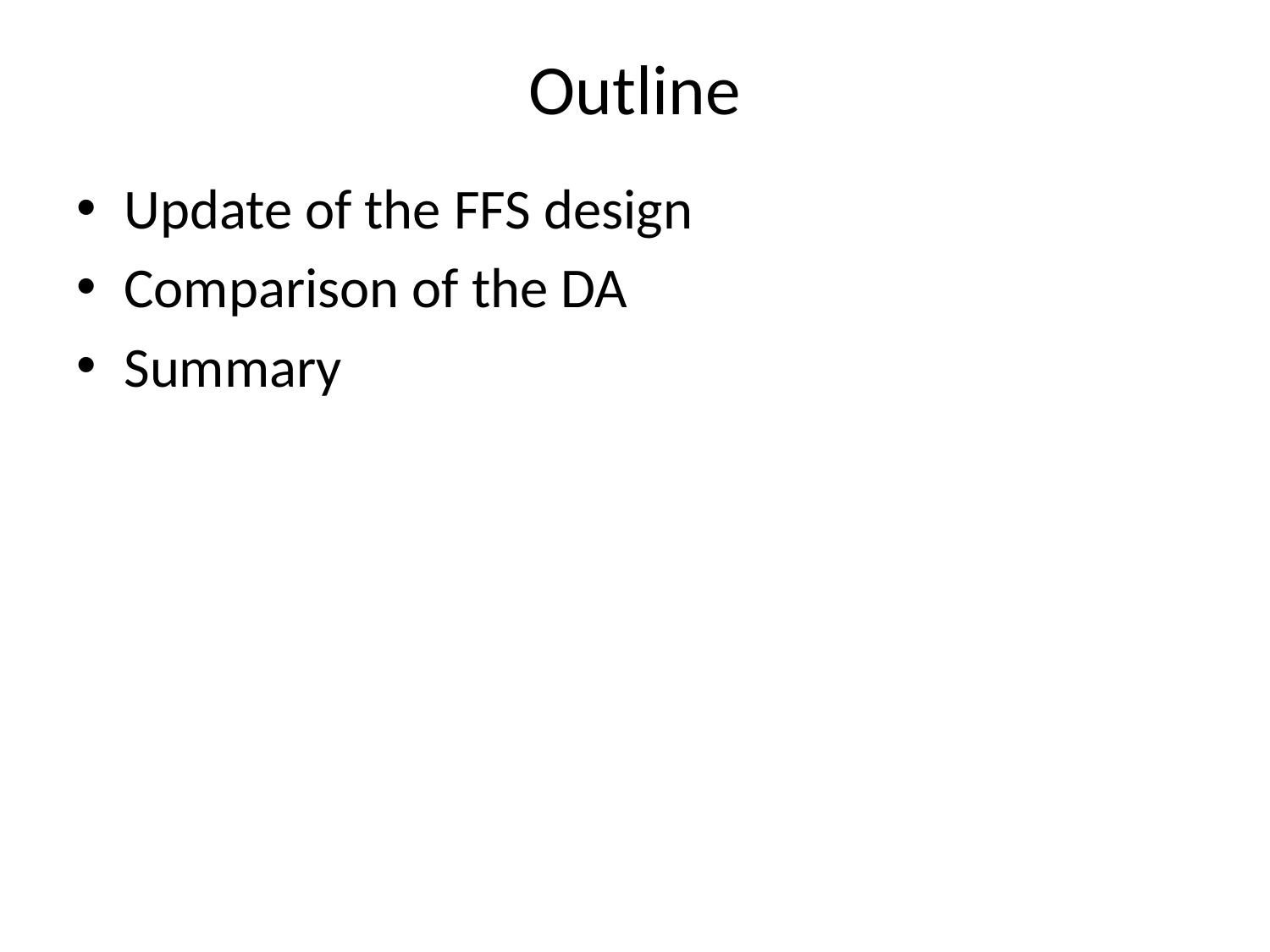

# Outline
Update of the FFS design
Comparison of the DA
Summary